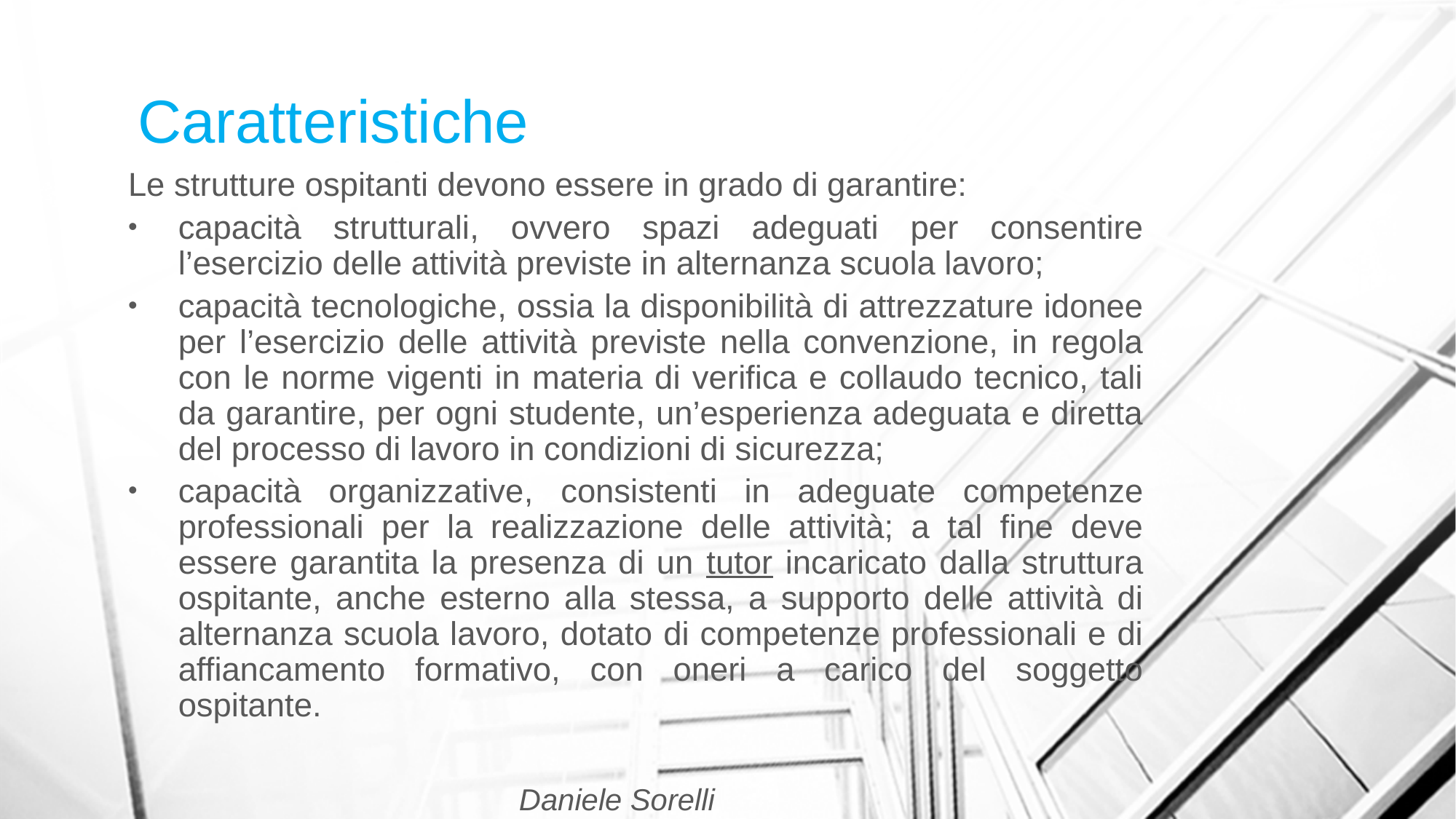

# Caratteristiche
Le strutture ospitanti devono essere in grado di garantire:
capacità strutturali, ovvero spazi adeguati per consentire l’esercizio delle attività previste in alternanza scuola lavoro;
capacità tecnologiche, ossia la disponibilità di attrezzature idonee per l’esercizio delle attività previste nella convenzione, in regola con le norme vigenti in materia di verifica e collaudo tecnico, tali da garantire, per ogni studente, un’esperienza adeguata e diretta del processo di lavoro in condizioni di sicurezza;
capacità organizzative, consistenti in adeguate competenze professionali per la realizzazione delle attività; a tal fine deve essere garantita la presenza di un tutor incaricato dalla struttura ospitante, anche esterno alla stessa, a supporto delle attività di alternanza scuola lavoro, dotato di competenze professionali e di affiancamento formativo, con oneri a carico del soggetto ospitante.
Daniele Sorelli